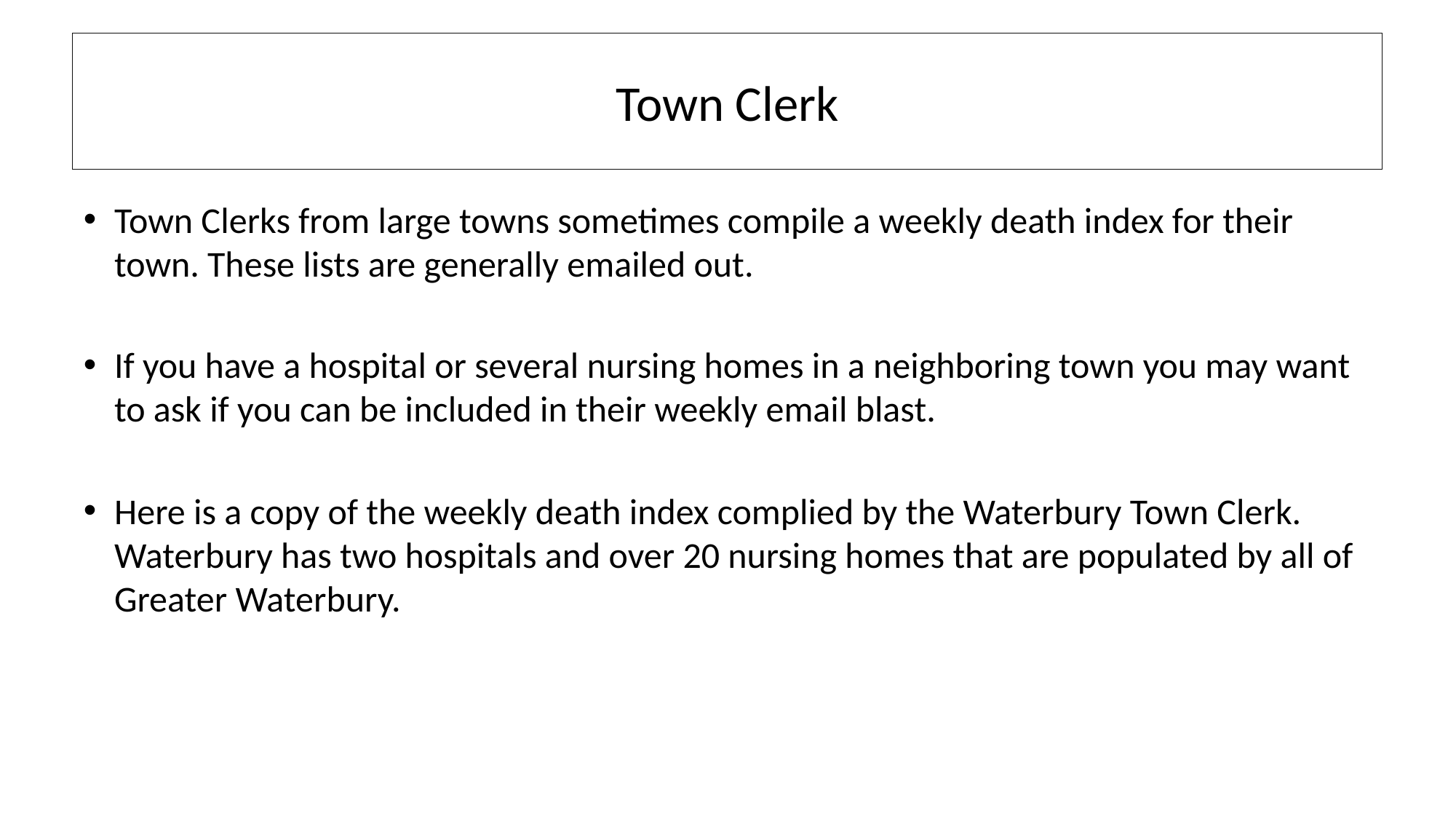

# Town Clerk
Town Clerks from large towns sometimes compile a weekly death index for their town. These lists are generally emailed out.

If you have a hospital or several nursing homes in a neighboring town you may want to ask if you can be included in their weekly email blast.

Here is a copy of the weekly death index complied by the Waterbury Town Clerk. Waterbury has two hospitals and over 20 nursing homes that are populated by all of Greater Waterbury.